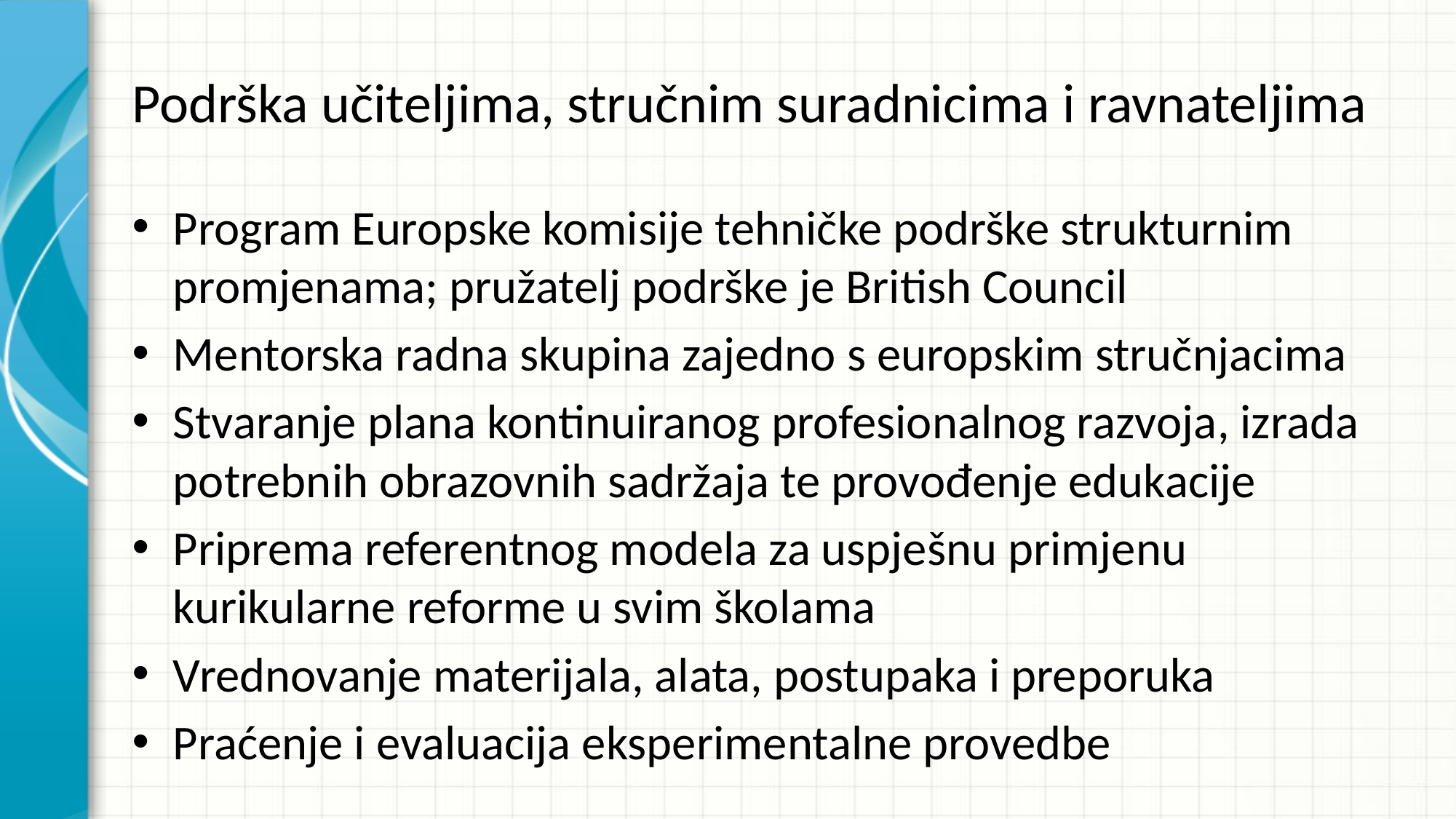

# Podrška učiteljima, stručnim suradnicima i ravnateljima
Program Europske komisije tehničke podrške strukturnim promjenama; pružatelj podrške je British Council
Mentorska radna skupina zajedno s europskim stručnjacima
Stvaranje plana kontinuiranog profesionalnog razvoja, izrada potrebnih obrazovnih sadržaja te provođenje edukacije
Priprema referentnog modela za uspješnu primjenu kurikularne reforme u svim školama
Vrednovanje materijala, alata, postupaka i preporuka
Praćenje i evaluacija eksperimentalne provedbe